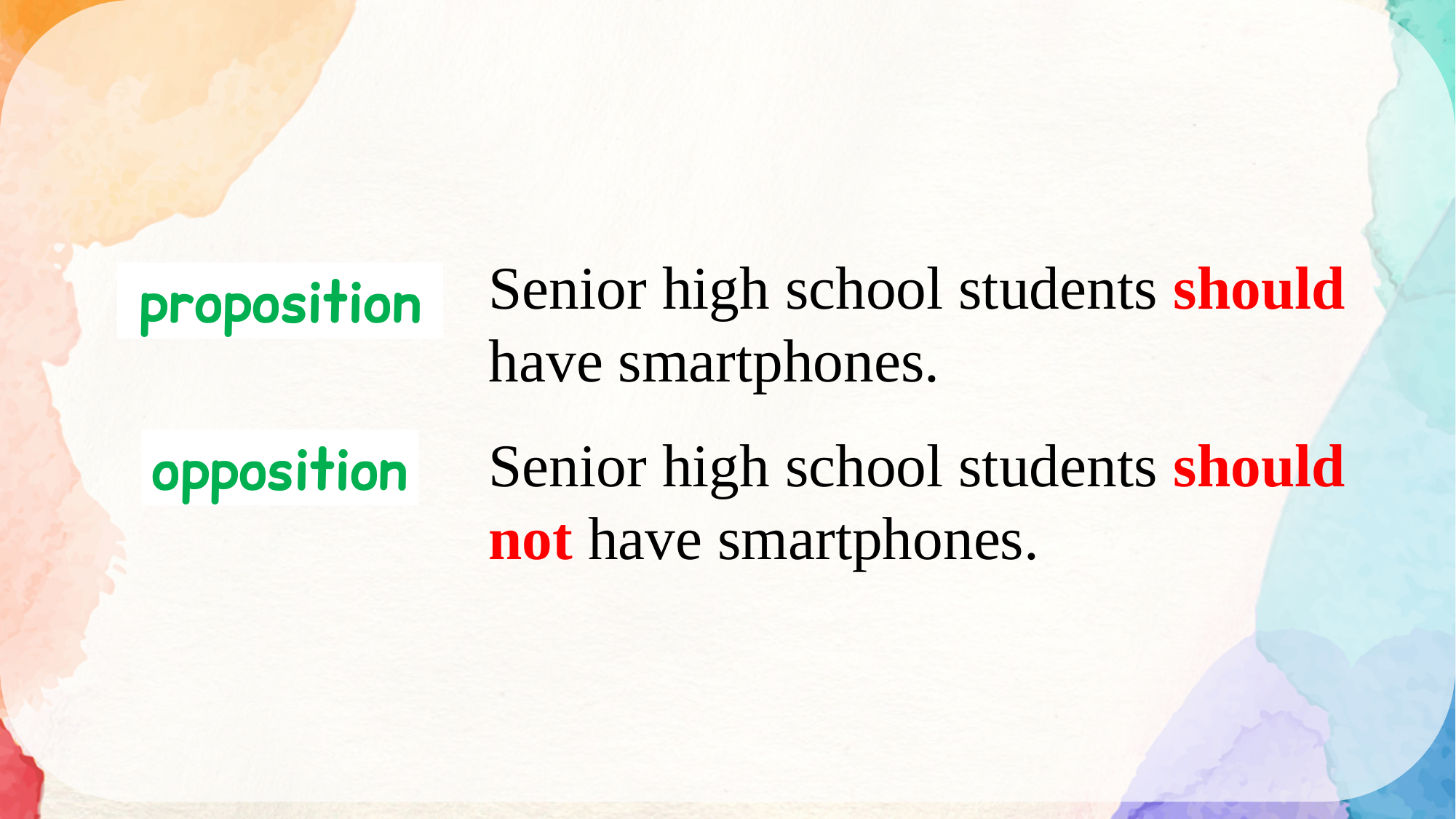

Senior high school students should have smartphones.
proposition
Senior high school students should  not have smartphones.
opposition